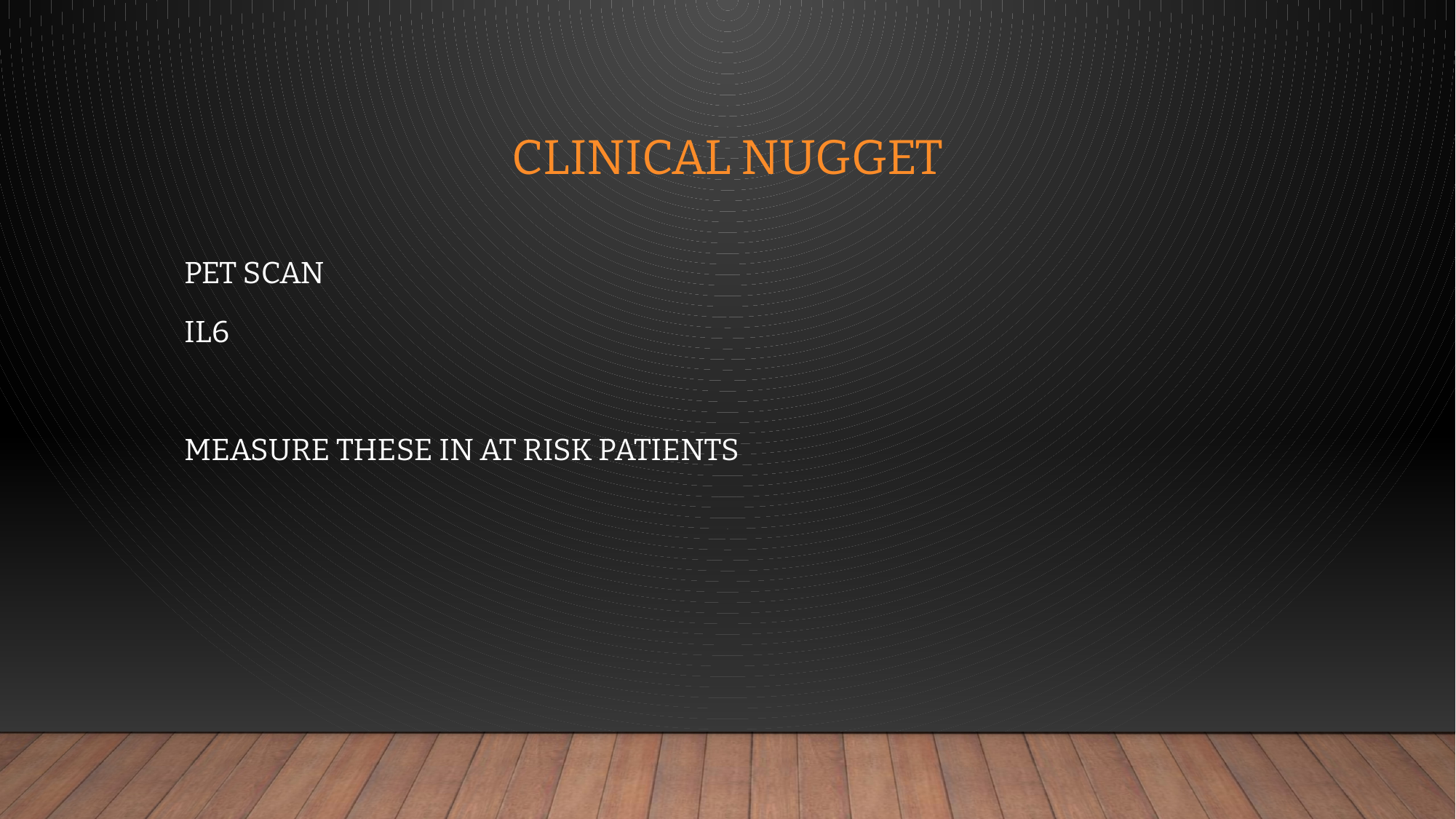

# CLINICAL NUGGET
PET SCAN
IL6

MEASURE THESE IN AT RISK PATIENTS